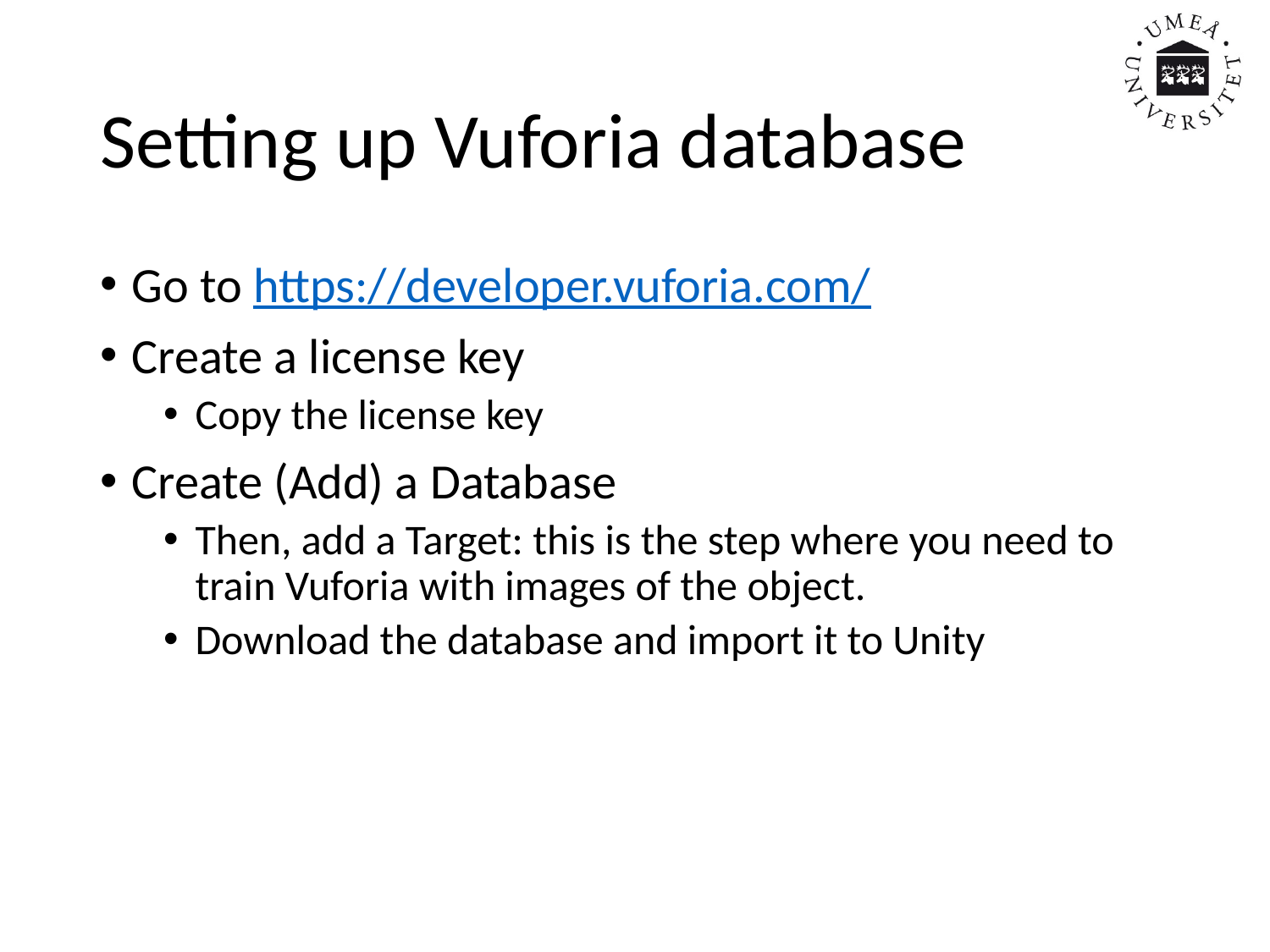

# Setting up Vuforia database
Go to https://developer.vuforia.com/
Create a license key
Copy the license key
Create (Add) a Database
Then, add a Target: this is the step where you need to train Vuforia with images of the object.
Download the database and import it to Unity